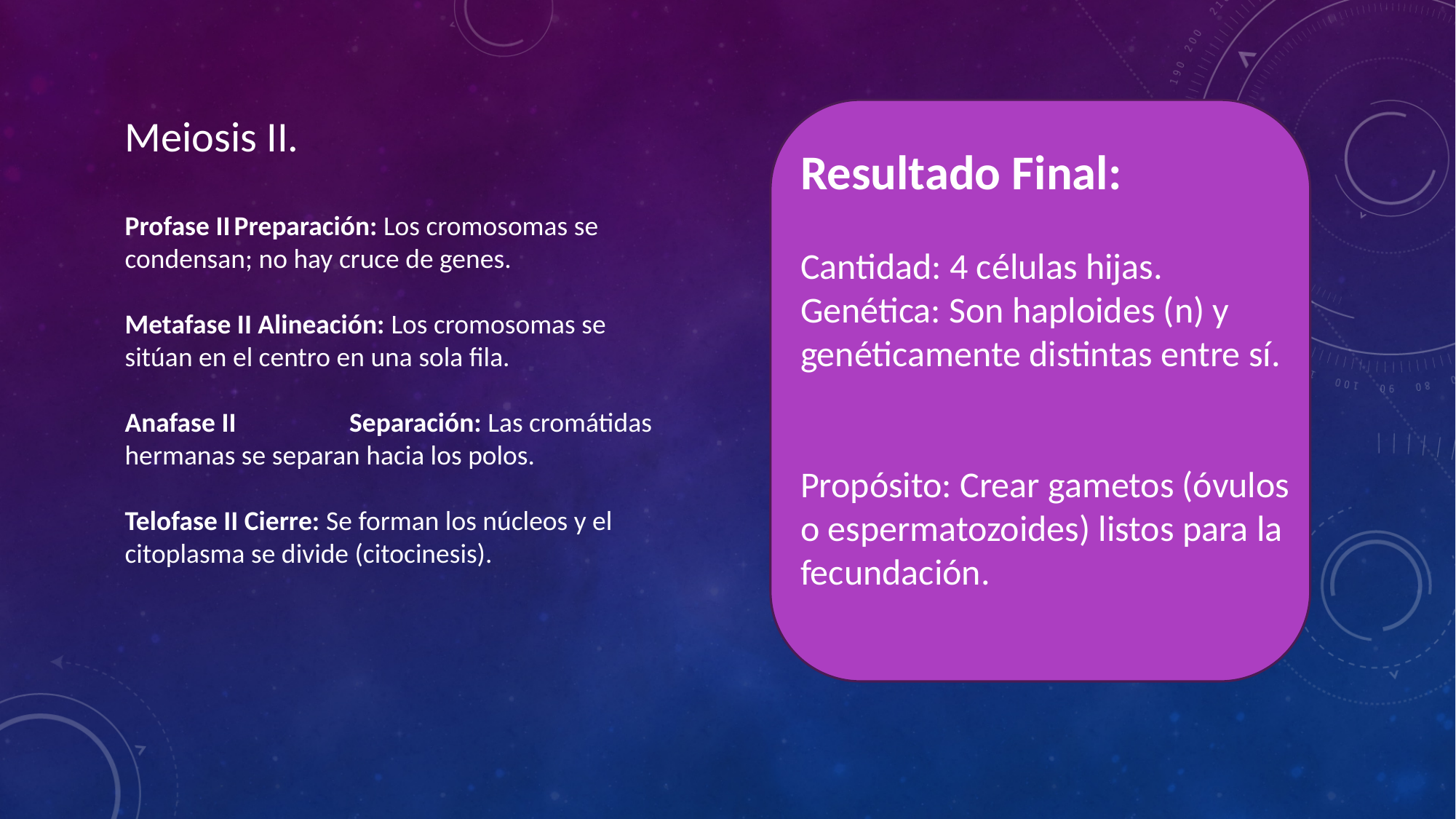

Meiosis II.
Resultado Final:

Cantidad: 4 células hijas.
Genética: Son haploides (n) y genéticamente distintas entre sí.

Propósito: Crear gametos (óvulos o espermatozoides) listos para la fecundación.
Profase II	Preparación: Los cromosomas se condensan; no hay cruce de genes.

Metafase II Alineación: Los cromosomas se sitúan en el centro en una sola fila.

Anafase II	 Separación: Las cromátidas hermanas se separan hacia los polos.

Telofase II Cierre: Se forman los núcleos y el citoplasma se divide (citocinesis).